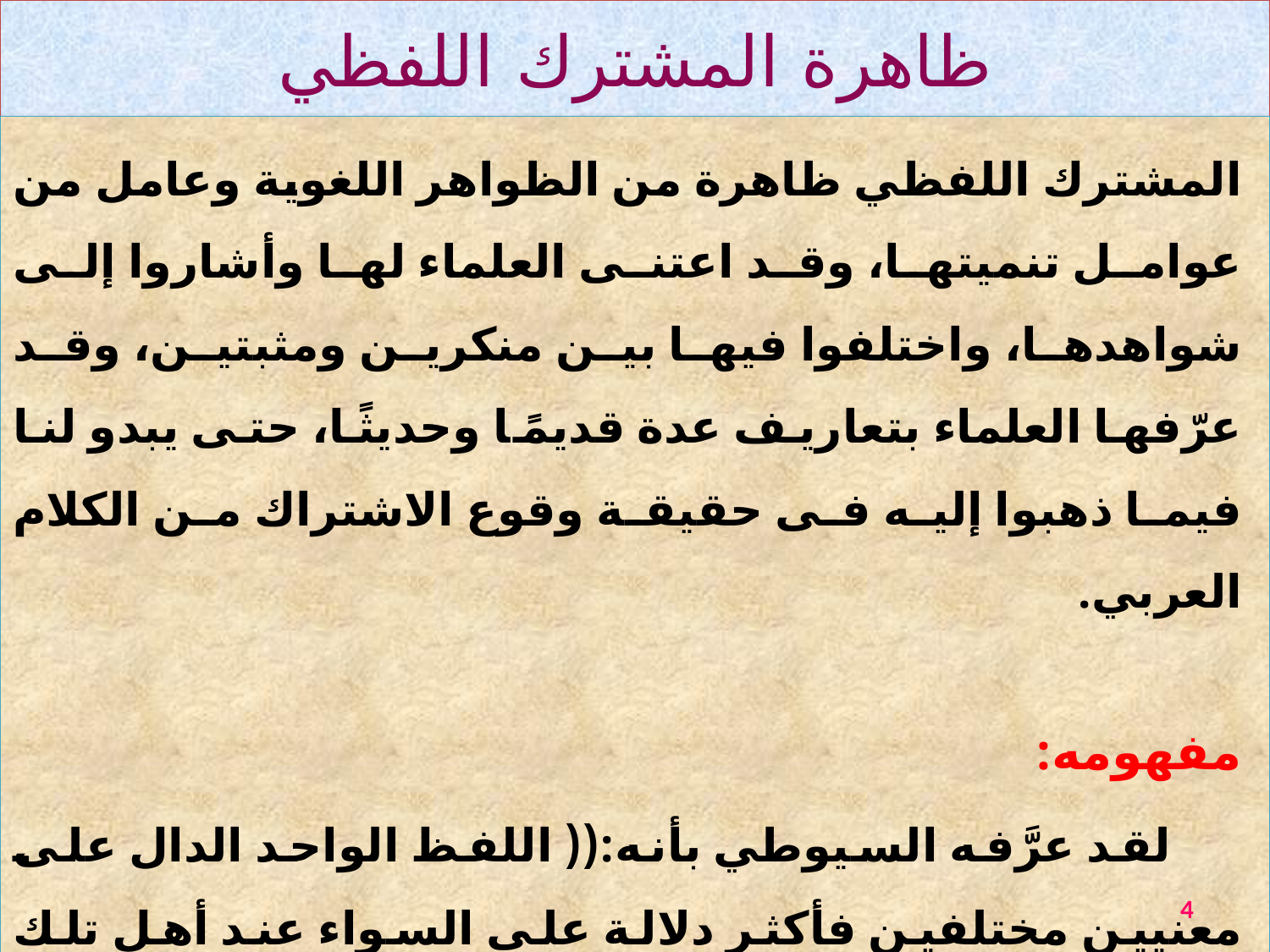

# ظاهرة المشترك اللفظي
المشترك اللفظي ظاهرة من الظواهر اللغوية وعامل من عوامل تنميتها، وقد اعتنى العلماء لها وأشاروا إلى شواهدها، واختلفوا فيها بين منكرين ومثبتين، وقد عرّفها العلماء بتعاريف عدة قديمًا وحديثًا، حتى يبدو لنا فيما ذهبوا إليه فى حقيقة وقوع الاشتراك من الكلام العربي.

مفهومه:
      لقد عرَّفه السيوطي بأنه:(( اللفظ الواحد الدال على معنيين مختلفين فأكثر دلالة على السواء عند أهل تلك اللغة)) والذي عدّه من الإعجاز القرآن الكريم، وعرّفه المحْدثون بأنّه(( ما اتّحدت صورته واختلفت معناه، على عكس الترادف)).

4